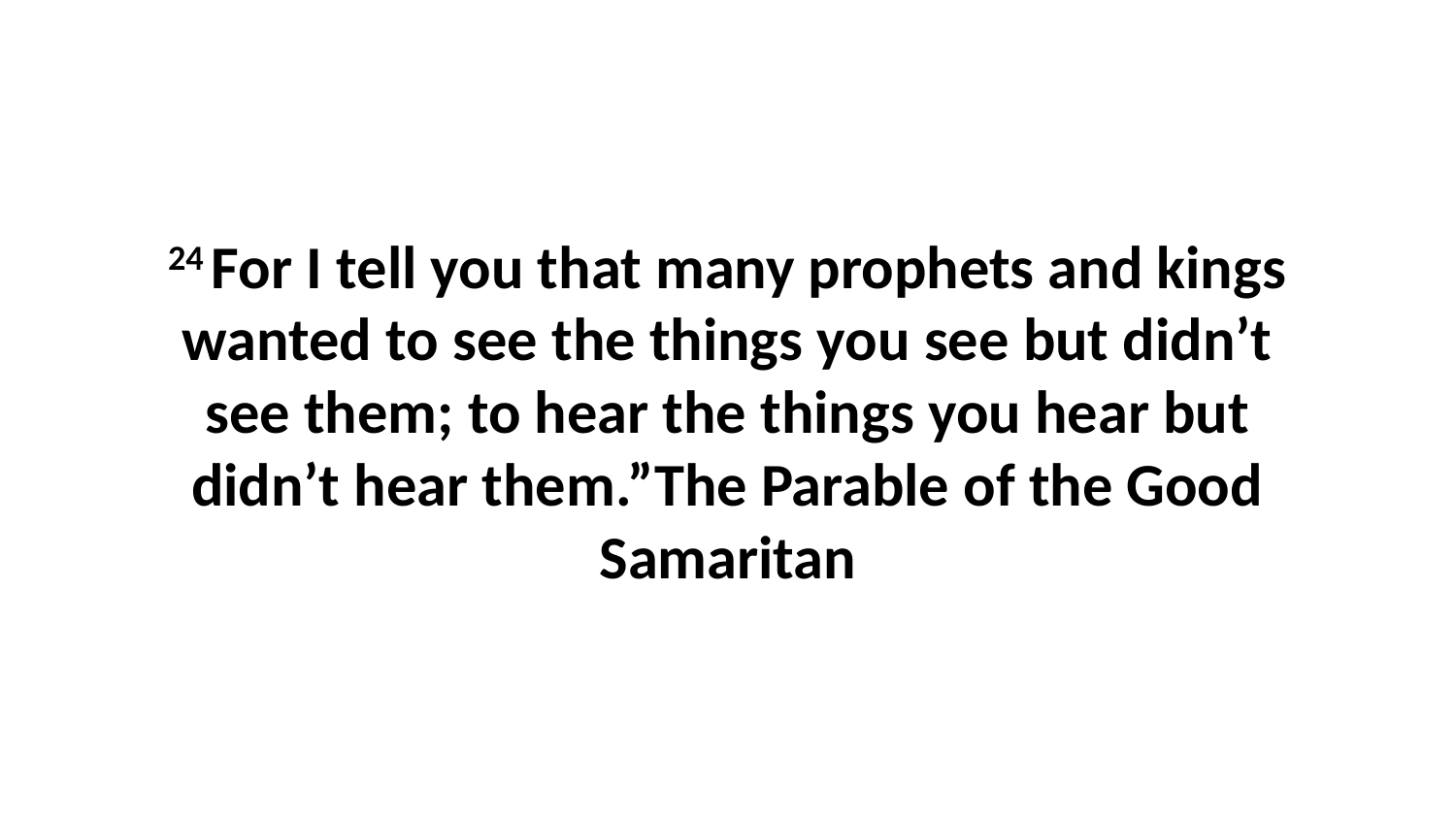

24 For I tell you that many prophets and kings wanted to see the things you see but didn’t see them; to hear the things you hear but didn’t hear them.”The Parable of the Good Samaritan